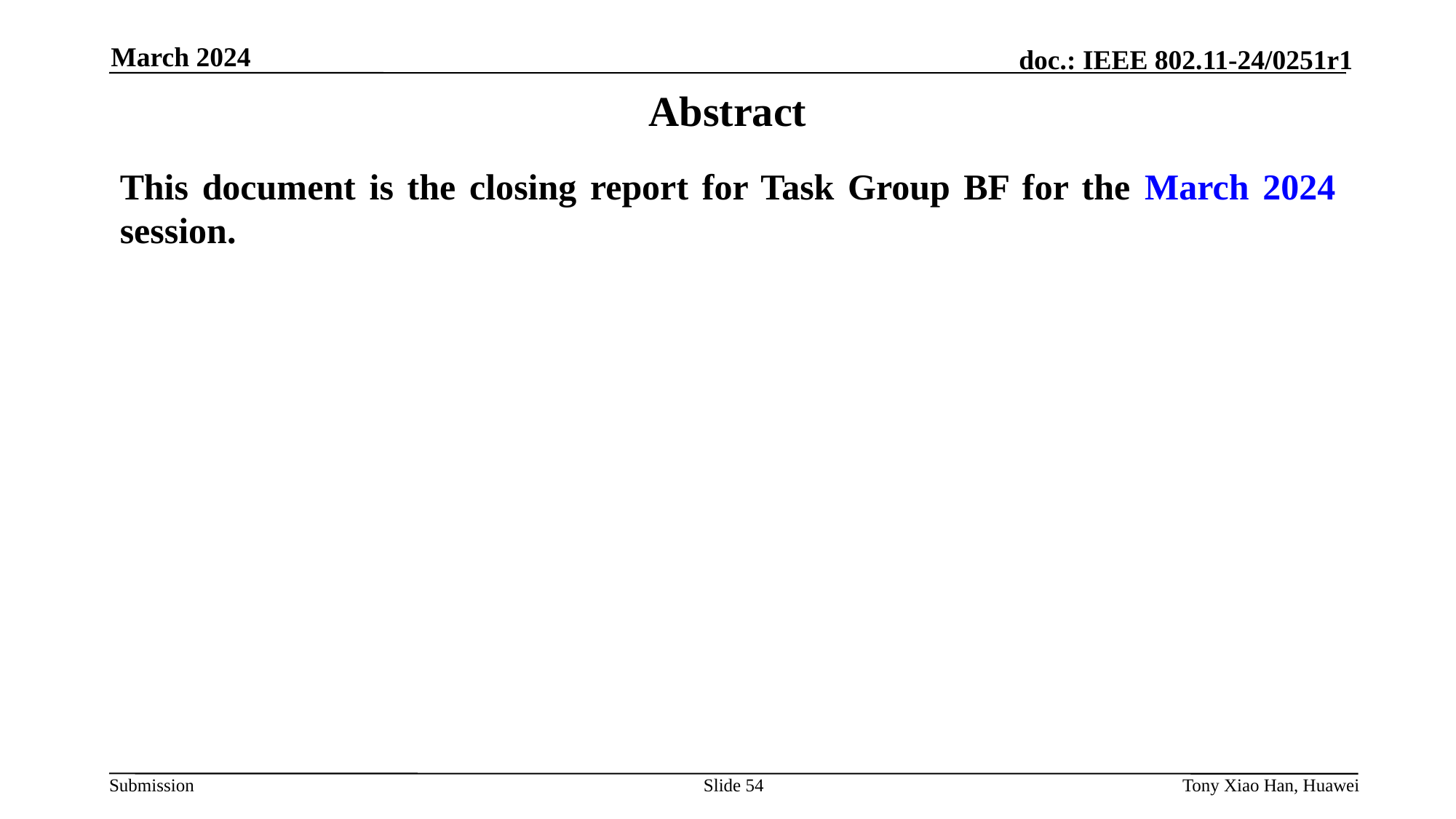

March 2024
# Abstract
This document is the closing report for Task Group BF for the March 2024 session.
Slide 54
Tony Xiao Han, Huawei